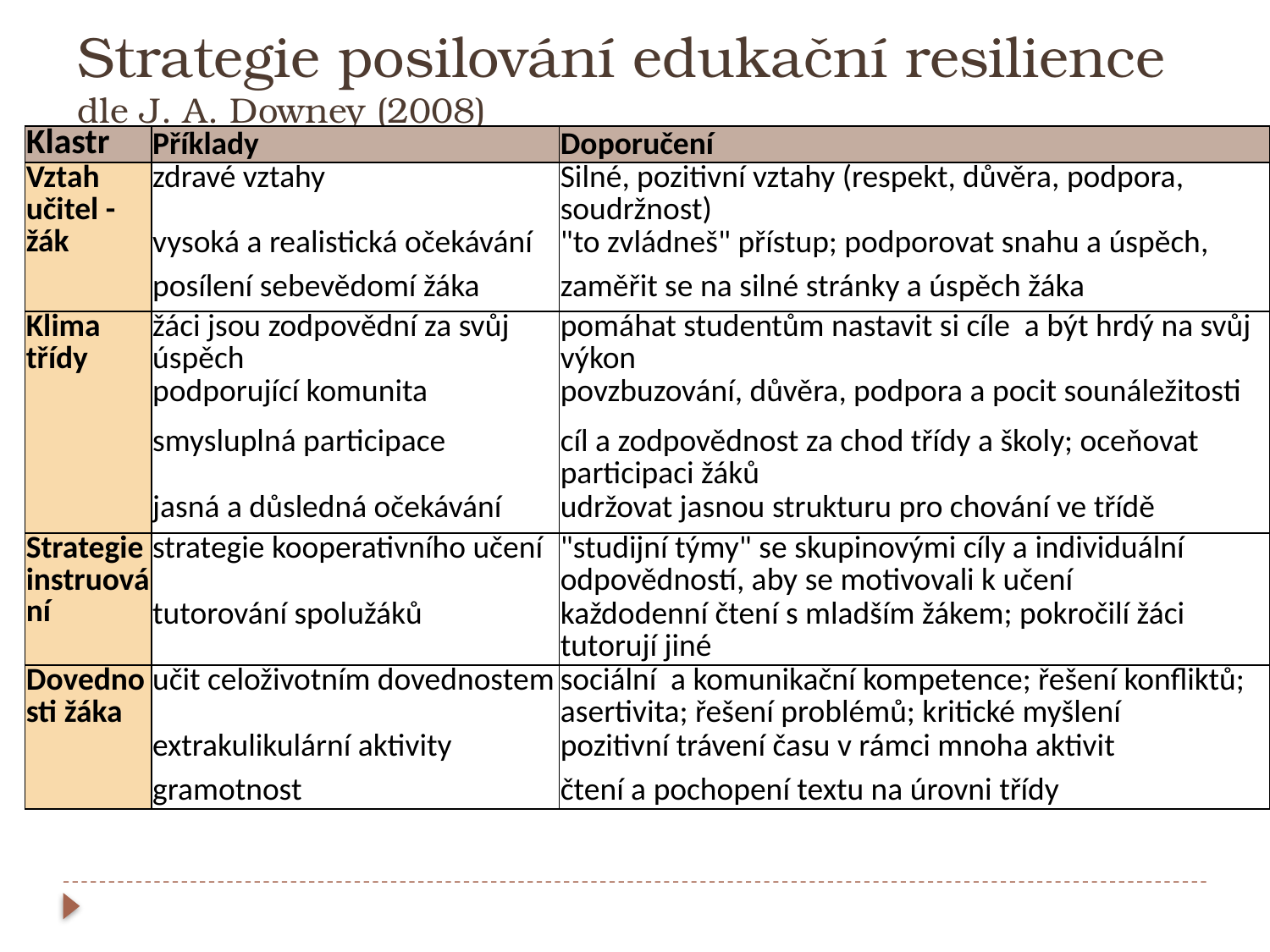

# Strategie posilování edukační resilience dle J. A. Downey (2008)
| Klastr | Příklady | Doporučení |
| --- | --- | --- |
| Vztah učitel -žák | zdravé vztahy | Silné, pozitivní vztahy (respekt, důvěra, podpora, soudržnost) |
|  | vysoká a realistická očekávání | "to zvládneš" přístup; podporovat snahu a úspěch, |
|  | posílení sebevědomí žáka | zaměřit se na silné stránky a úspěch žáka |
| Klima třídy | žáci jsou zodpovědní za svůj úspěch | pomáhat studentům nastavit si cíle a být hrdý na svůj výkon |
|  | podporující komunita | povzbuzování, důvěra, podpora a pocit sounáležitosti |
|  | smysluplná participace | cíl a zodpovědnost za chod třídy a školy; oceňovat participaci žáků |
|  | jasná a důsledná očekávání | udržovat jasnou strukturu pro chování ve třídě |
| Strategie instruování | strategie kooperativního učení | "studijní týmy" se skupinovými cíly a individuální odpovědností, aby se motivovali k učení |
|  | tutorování spolužáků | každodenní čtení s mladším žákem; pokročilí žáci tutorují jiné |
| Dovednosti žáka | učit celoživotním dovednostem | sociální a komunikační kompetence; řešení konfliktů; asertivita; řešení problémů; kritické myšlení |
|  | extrakulikulární aktivity | pozitivní trávení času v rámci mnoha aktivit |
|  | gramotnost | čtení a pochopení textu na úrovni třídy |